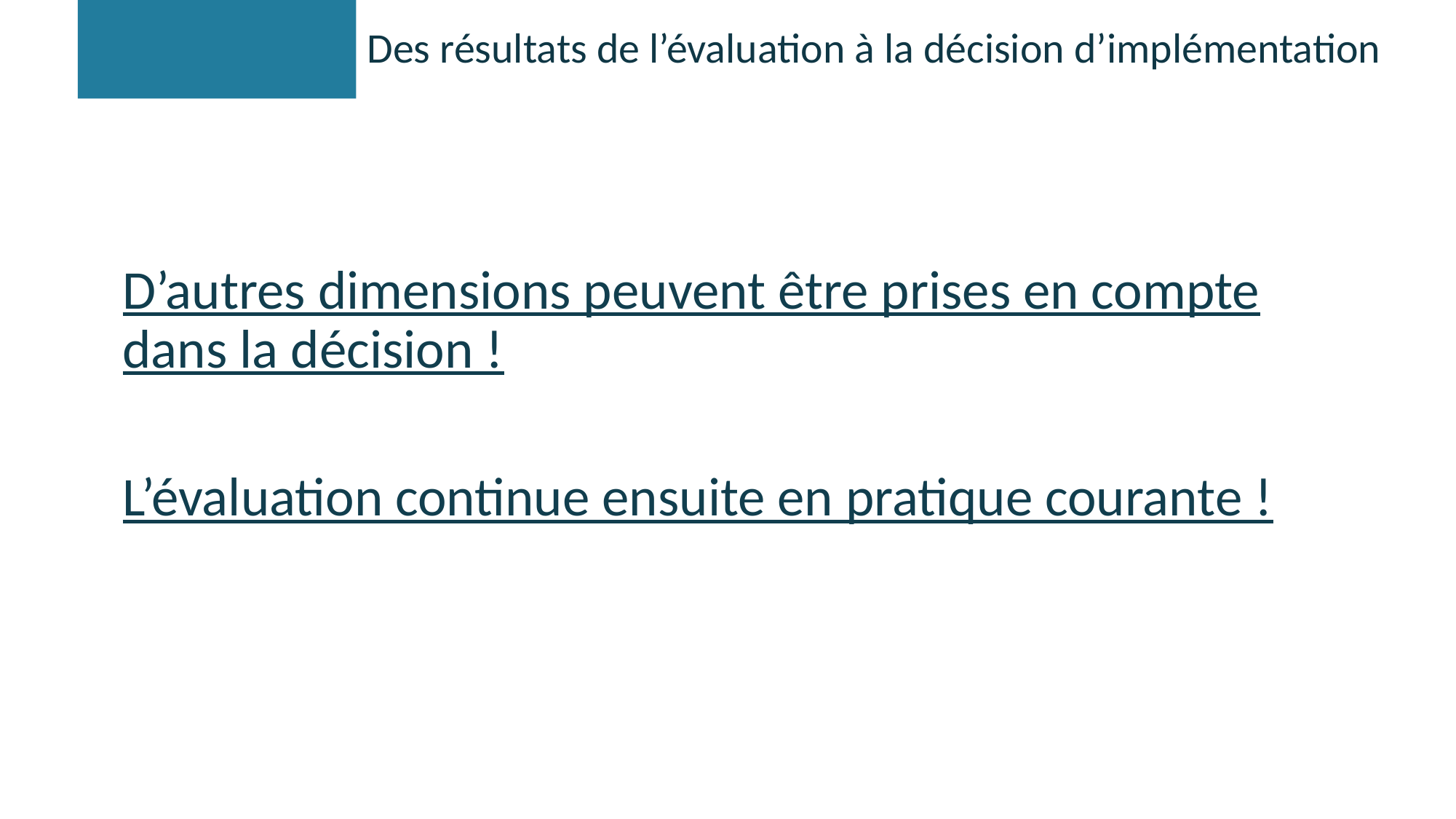

# Des résultats de l’évaluation à la décision d’implémentation
D’autres dimensions peuvent être prises en compte dans la décision !

L’évaluation continue ensuite en pratique courante !